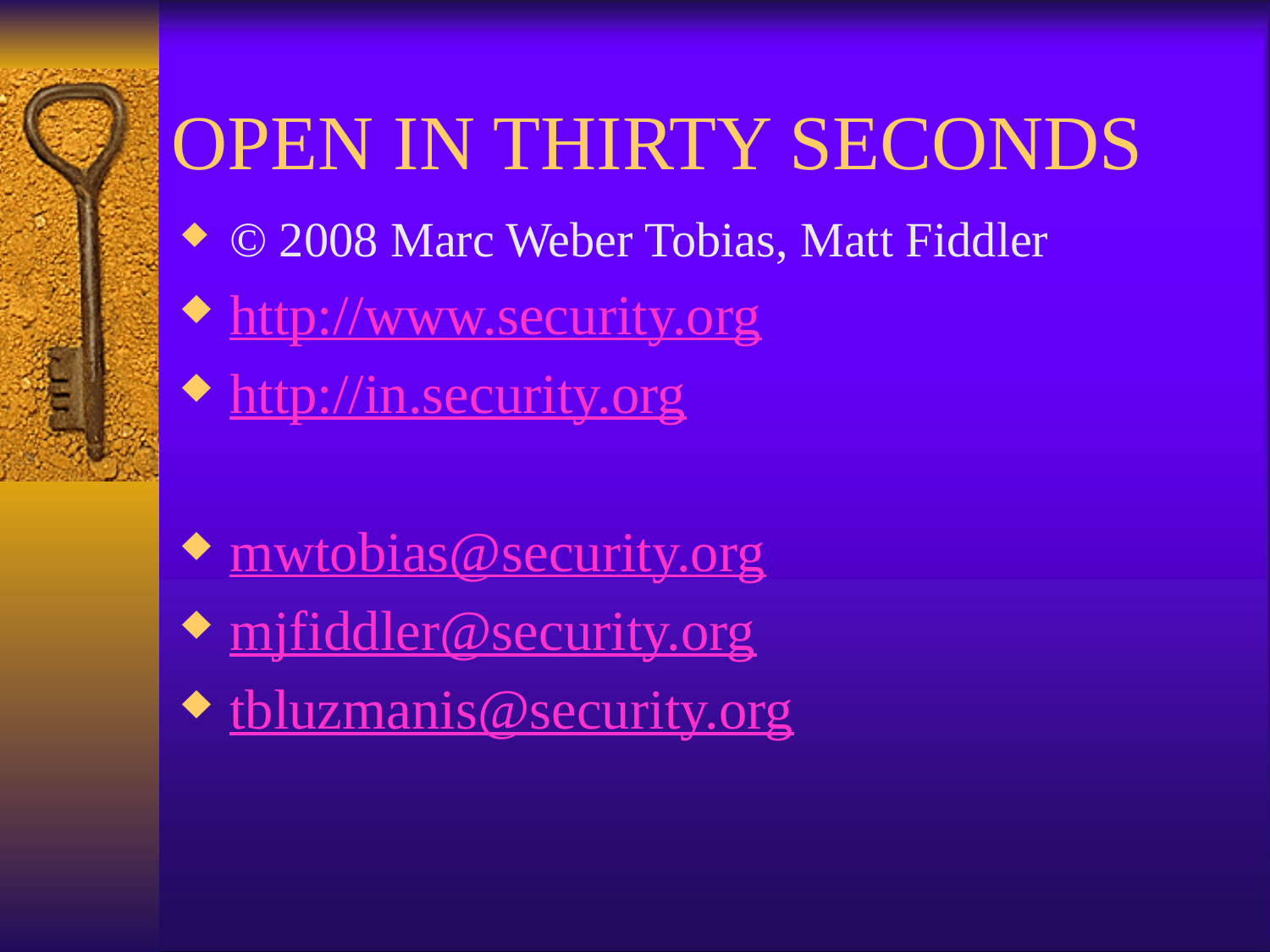

# OPEN IN THIRTY SECONDS
© 2008 Marc Weber Tobias, Matt Fiddler
http://www.security.org
http://in.security.org

mwtobias@security.org
mjfiddler@security.org
tbluzmanis@security.org